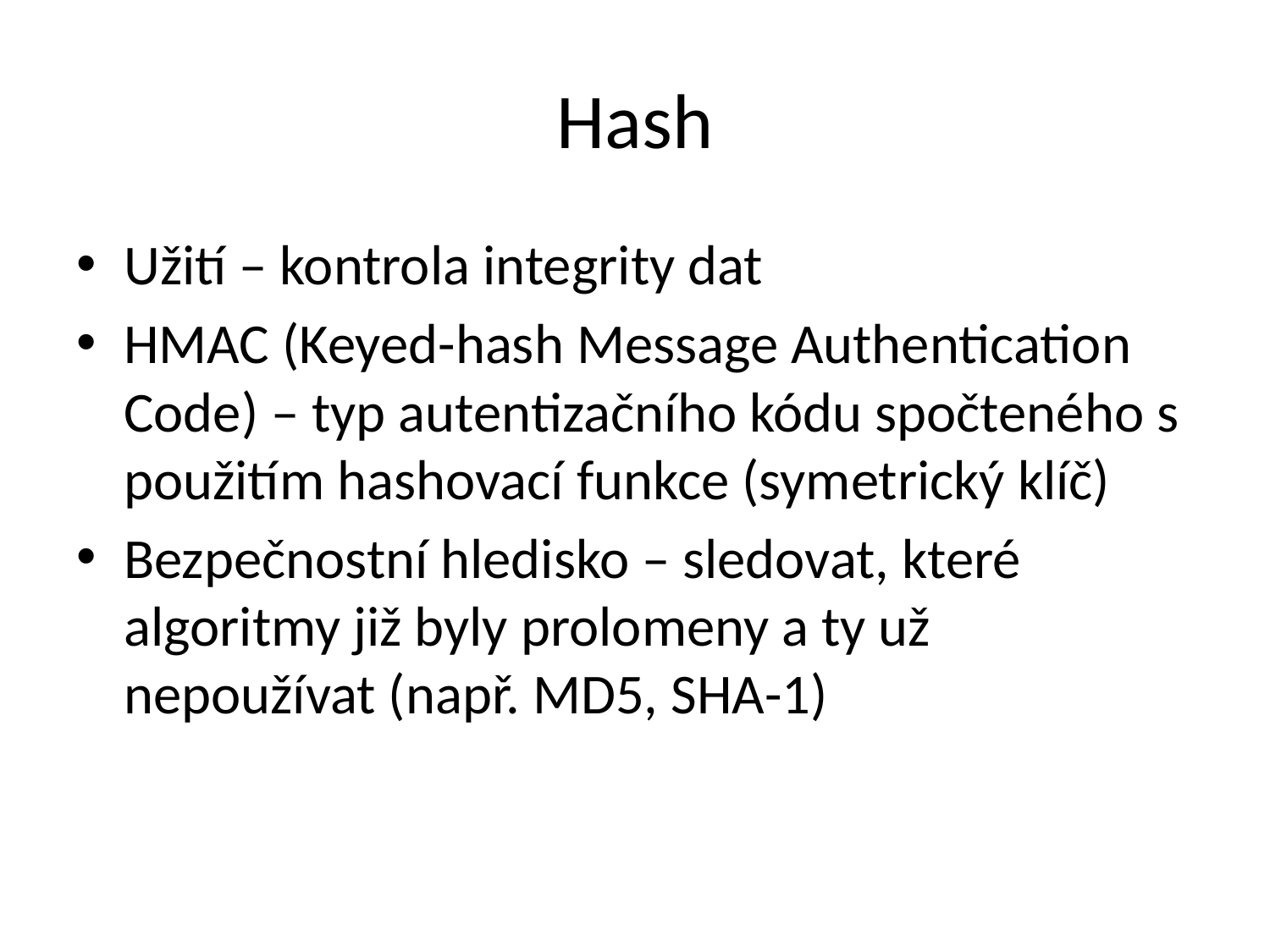

# Hash
Užití – kontrola integrity dat
HMAC (Keyed-hash Message Authentication Code) – typ autentizačního kódu spočteného s použitím hashovací funkce (symetrický klíč)
Bezpečnostní hledisko – sledovat, které algoritmy již byly prolomeny a ty už nepoužívat (např. MD5, SHA-1)